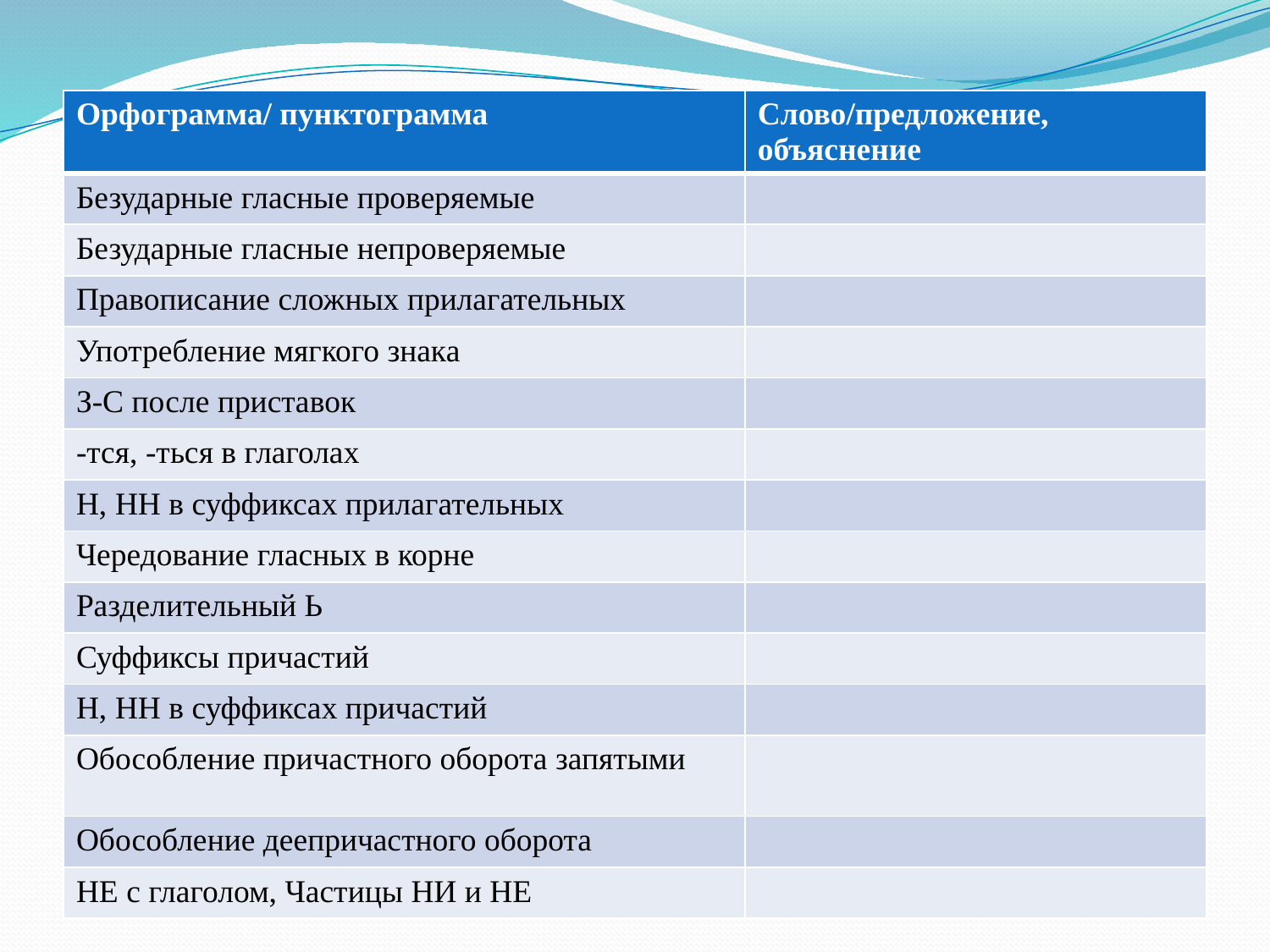

| Орфограмма/ пунктограмма | Слово/предложение, объяснение |
| --- | --- |
| Безударные гласные проверяемые |  |
| Безударные гласные непроверяемые |  |
| Правописание сложных прилагательных |  |
| Употребление мягкого знака |  |
| З-С после приставок |  |
| -тся, -ться в глаголах |  |
| Н, НН в суффиксах прилагательных |  |
| Чередование гласных в корне |  |
| Разделительный Ь |  |
| Суффиксы причастий |  |
| Н, НН в суффиксах причастий |  |
| Обособление причастного оборота запятыми |  |
| Обособление деепричастного оборота |  |
| НЕ с глаголом, Частицы НИ и НЕ |  |
#